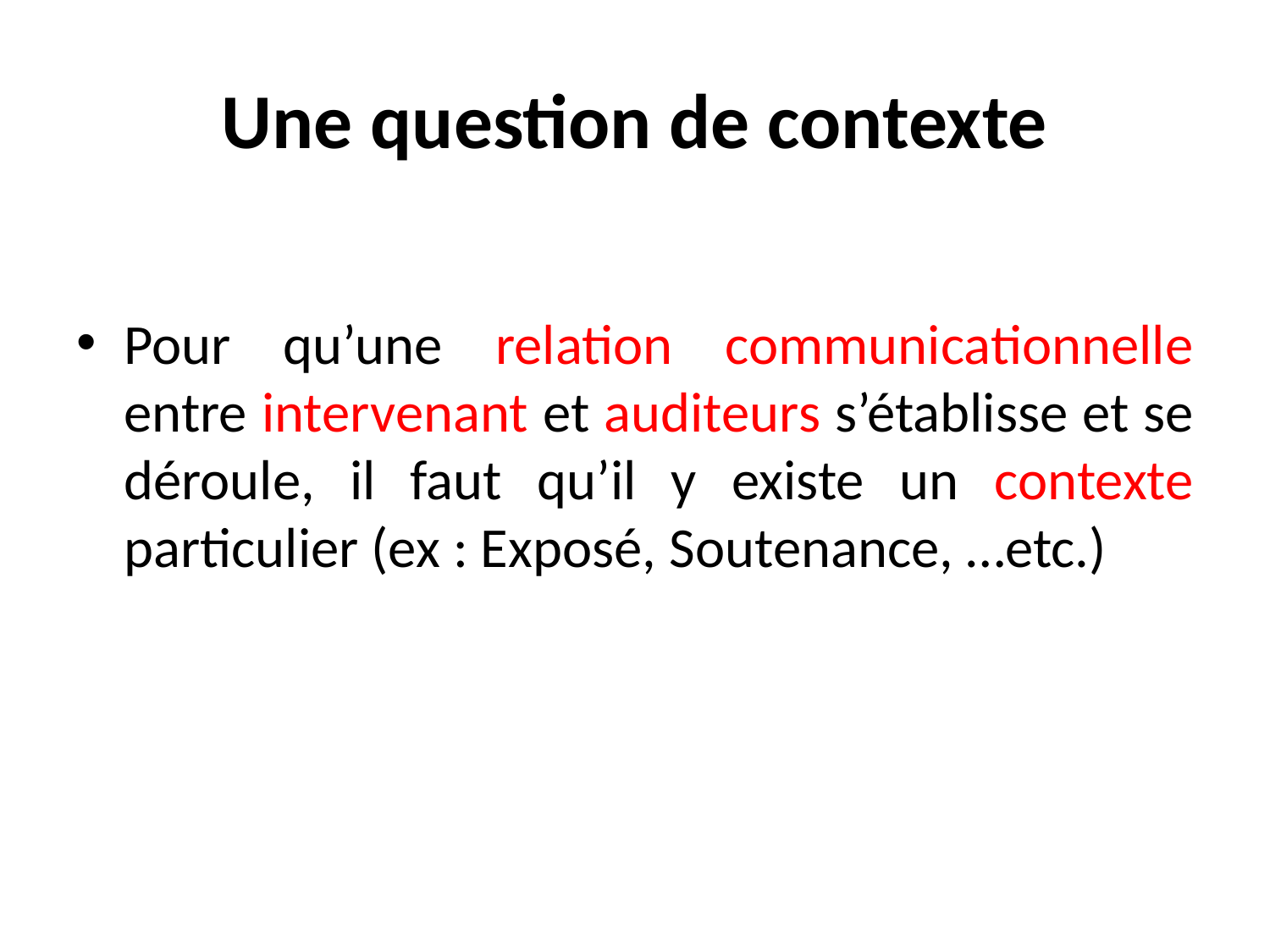

# Une question de contexte

Pour qu’une relation communicationnelle entre intervenant et auditeurs s’établisse et se déroule, il faut qu’il y existe un contexte particulier (ex : Exposé, Soutenance, …etc.)